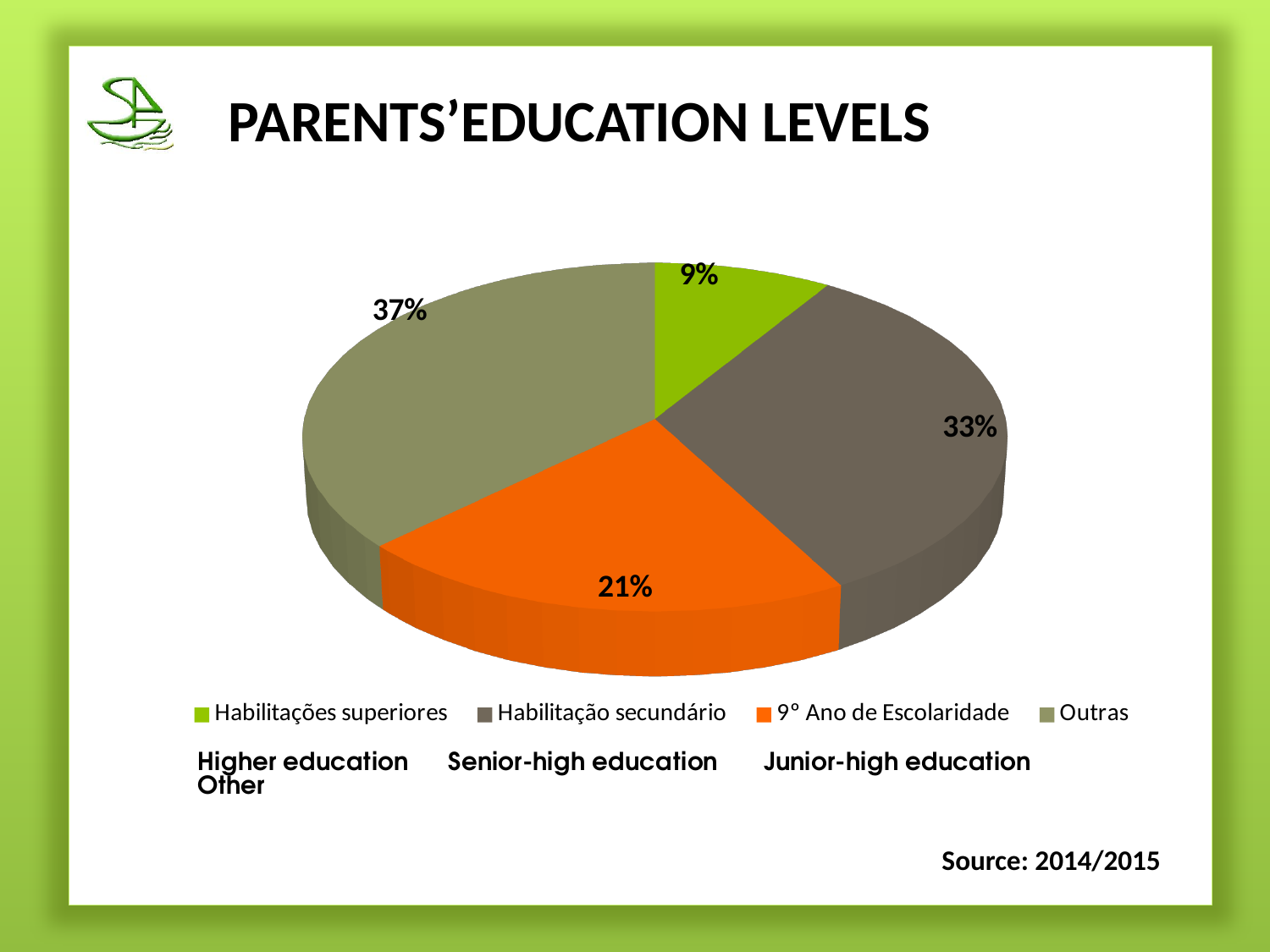

# Parents’education levels

[unsupported chart]

Source: 2014/2015